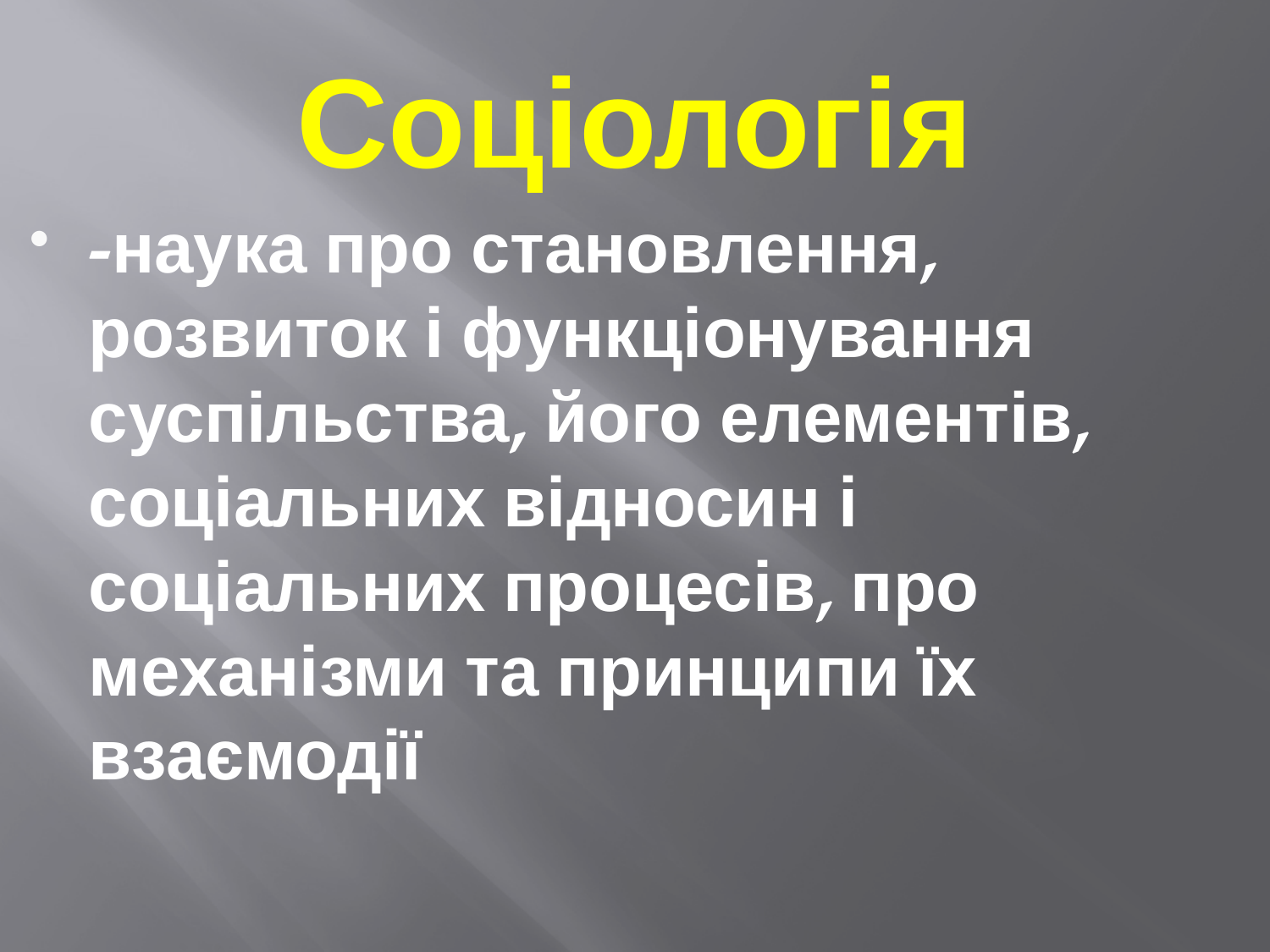

# Соціологія
-наука про становлення, розвиток і функціонування суспільства, його елементів, соціальних відносин і соціальних процесів, про механізми та принципи їх взаємодії